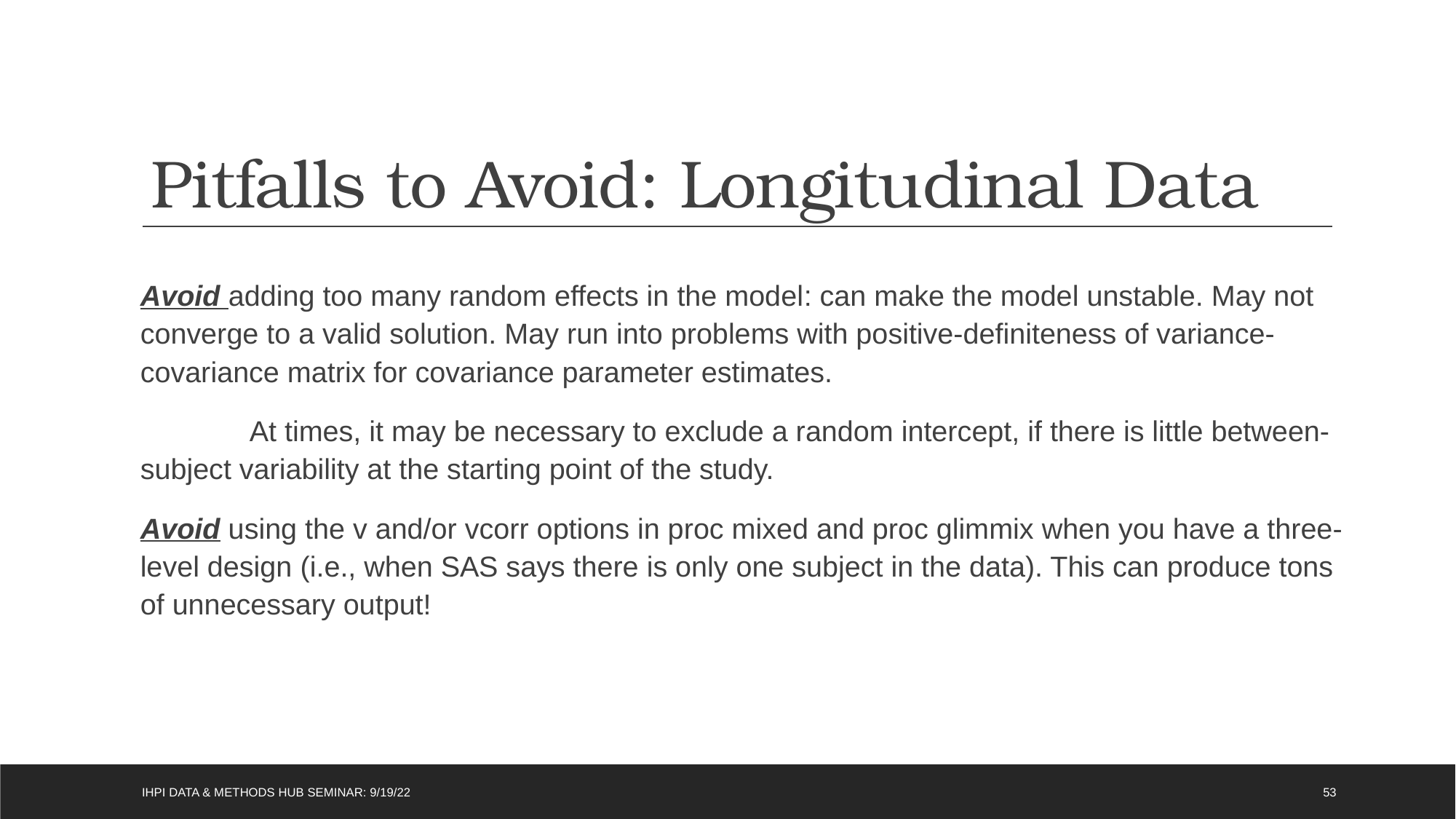

# Pitfalls to Avoid: Longitudinal Data

Avoid adding too many random effects in the model: can make the model unstable. May not converge to a valid solution. May run into problems with positive-definiteness of variance-covariance matrix for covariance parameter estimates.
	At times, it may be necessary to exclude a random intercept, if there is little between-	subject variability at the starting point of the study.
Avoid using the v and/or vcorr options in proc mixed and proc glimmix when you have a three-level design (i.e., when SAS says there is only one subject in the data). This can produce tons of unnecessary output!
IHPI Data & Methods Hub Seminar: 9/19/22
53